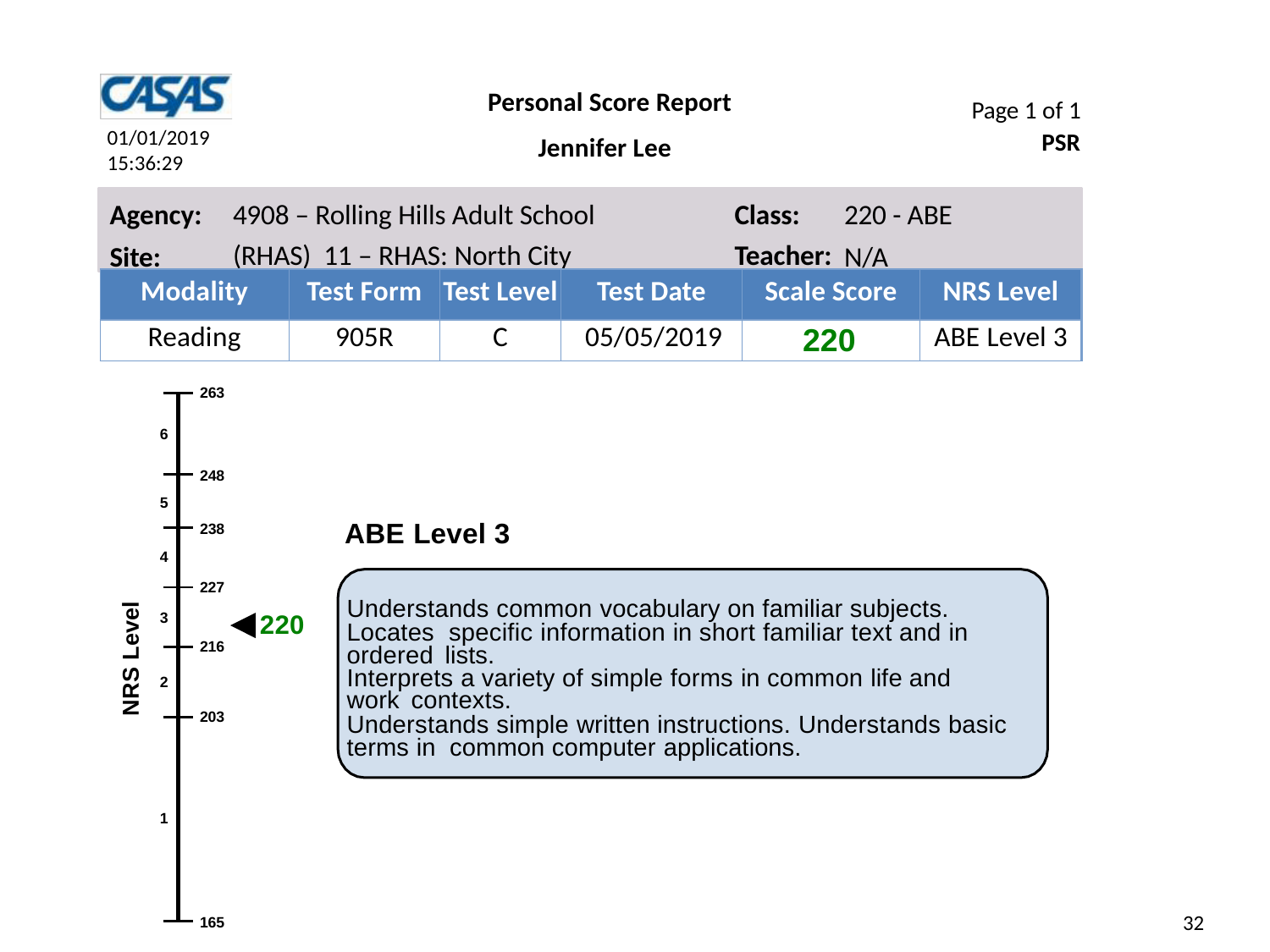

Personal Score Report
Page 1 of 1
PSR
01/01/2019
15:36:29
Jennifer Lee

Agency:
Site:
4908 – Rolling Hills Adult School (RHAS)  11 – RHAS: North City
Class:  Teacher:
220 - ABE
N/A
| Modality | Test Form | Test Level | Test Date | Scale Score | NRS Level |
| --- | --- | --- | --- | --- | --- |
| Reading | 905R | C | 05/05/2019 | 220 | ABE Level 3 |
263

6

248
5
238

4
227

NRS Level
220
3

216

2
203

1
165

ABE Level 3

Understands common vocabulary on familiar subjects. Locates  specific information in short familiar text and in ordered lists.
Interprets a variety of simple forms in common life and work contexts.
Understands simple written instructions. Understands basic terms in  common computer applications.
Module 4: Interpreting Test Results and Reports
32